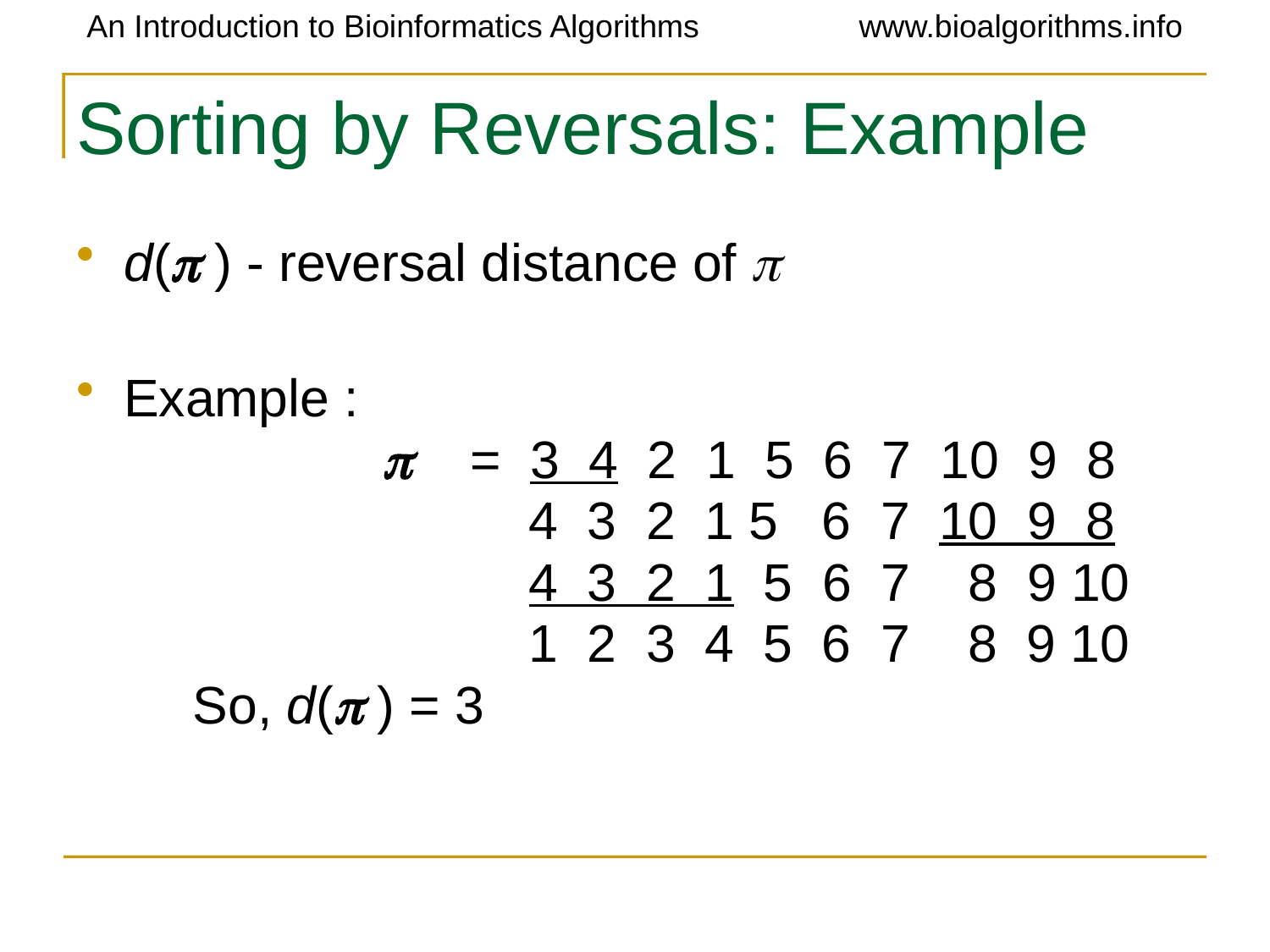

# Sorting by Reversals: Example
d(π ) - reversal distance of π

Example :
                     π    =  3  4  2  1  5  6  7  10  9  8
                               4  3  2  1 5   6  7  10  9  8
                               4  3  2  1  5  6  7    8  9 10
                               1  2  3  4  5  6  7    8  9 10
        So, d(π ) = 3